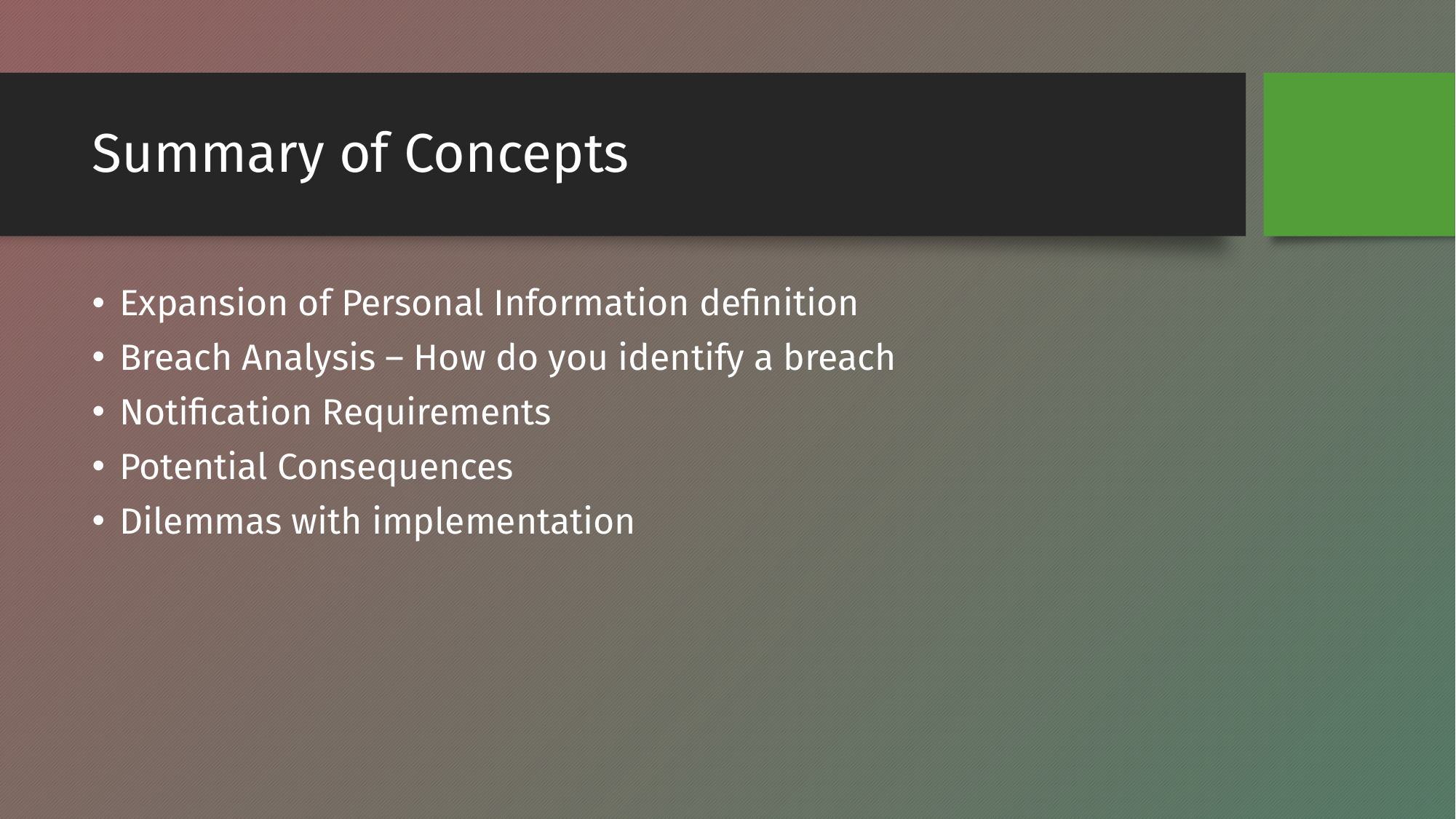

# Summary of Concepts
Expansion of Personal Information definition
Breach Analysis – How do you identify a breach
Notification Requirements
Potential Consequences
Dilemmas with implementation